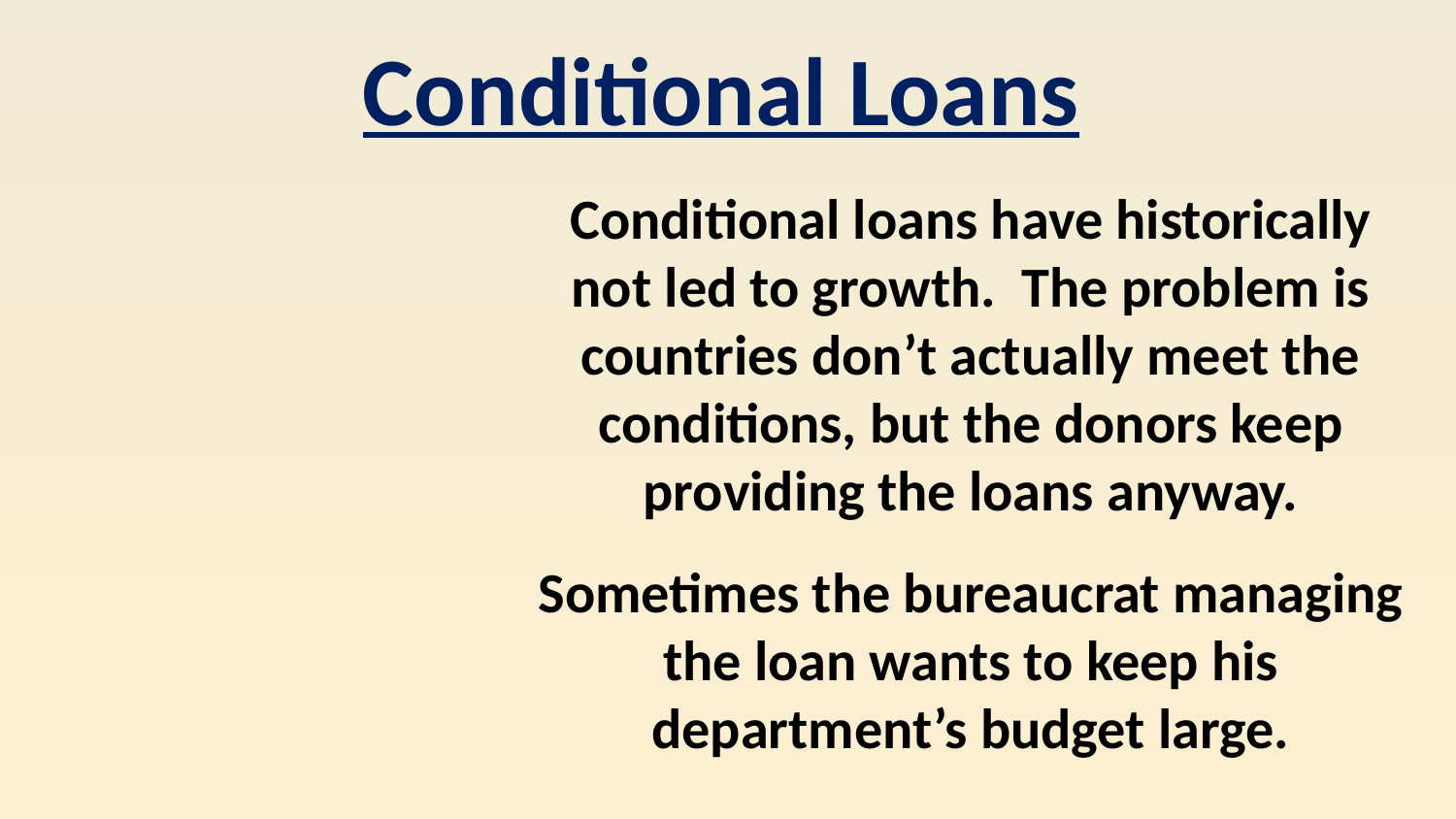

Conditional Loans
Conditional loans have historically not led to growth.  The problem is countries don’t actually meet the conditions, but the donors keep providing the loans anyway.

Sometimes the bureaucrat managing the loan wants to keep his department’s budget large.